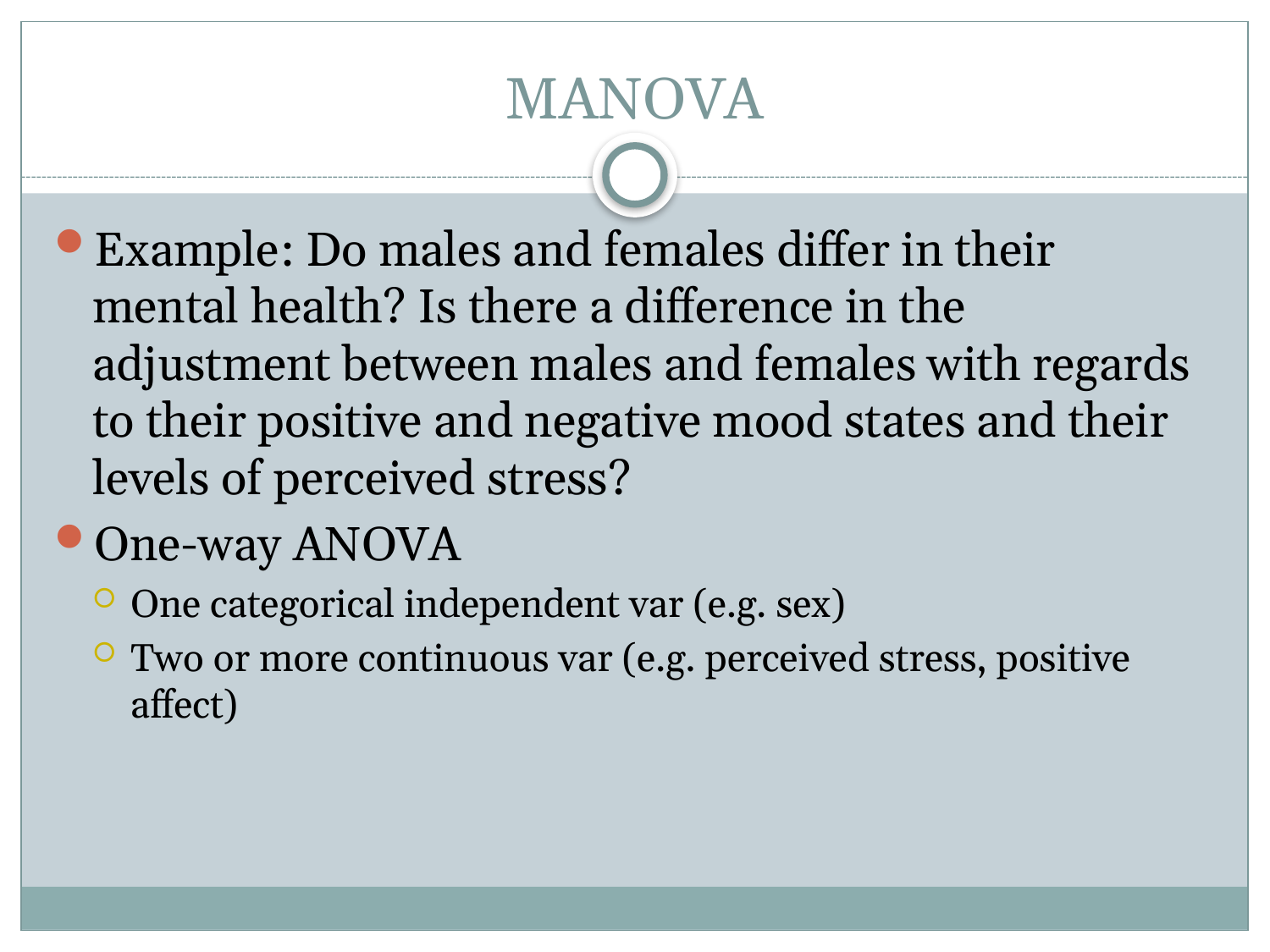

# MANOVA
Example: Do males and females differ in their mental health? Is there a difference in the adjustment between males and females with regards to their positive and negative mood states and their levels of perceived stress?
One-way ANOVA
One categorical independent var (e.g. sex)
Two or more continuous var (e.g. perceived stress, positive affect)